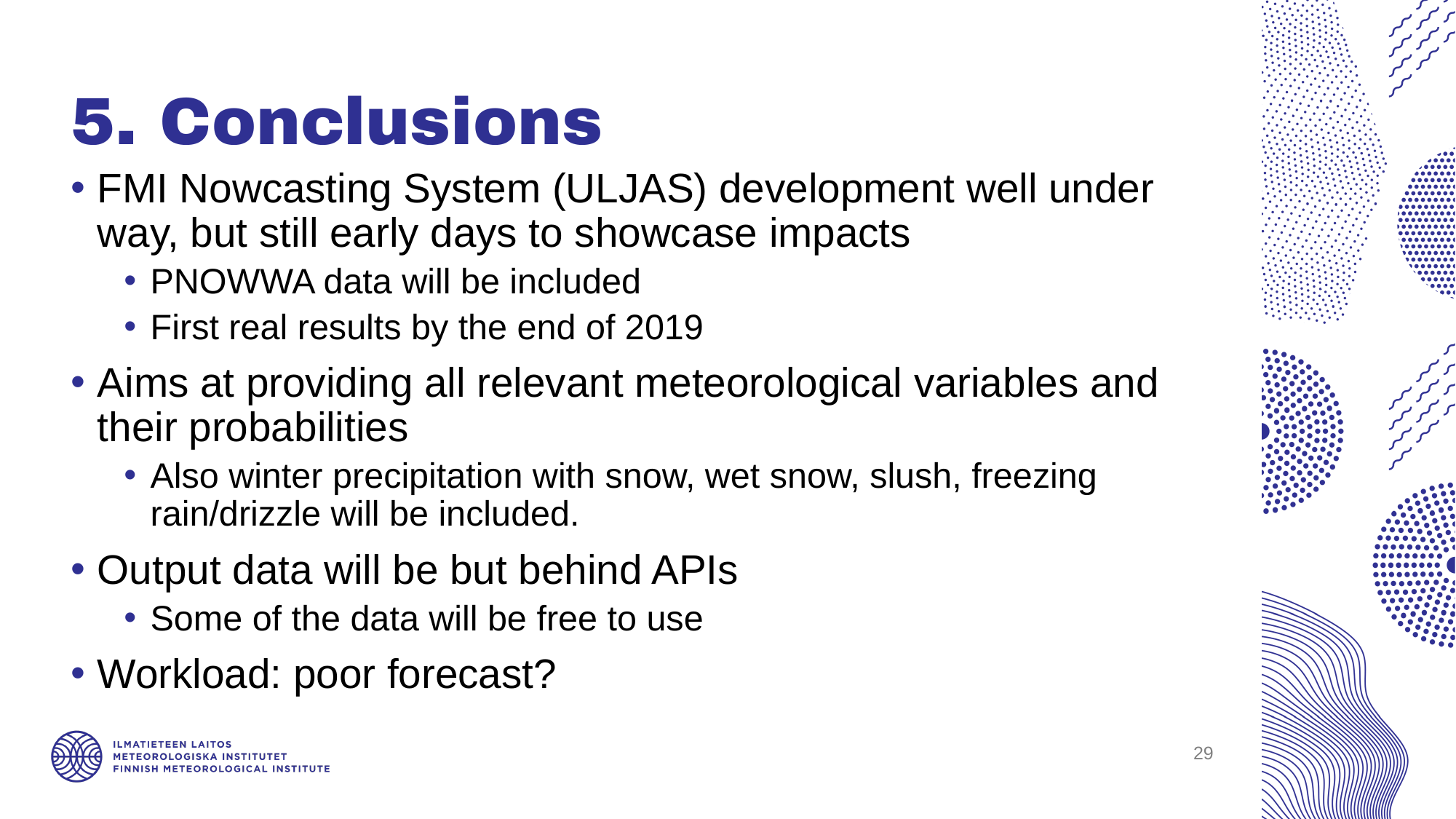

# 5. Conclusions
FMI Nowcasting System (ULJAS) development well under way, but still early days to showcase impacts
PNOWWA data will be included
First real results by the end of 2019
Aims at providing all relevant meteorological variables and their probabilities
Also winter precipitation with snow, wet snow, slush, freezing rain/drizzle will be included.
Output data will be but behind APIs
Some of the data will be free to use
Workload: poor forecast?
29